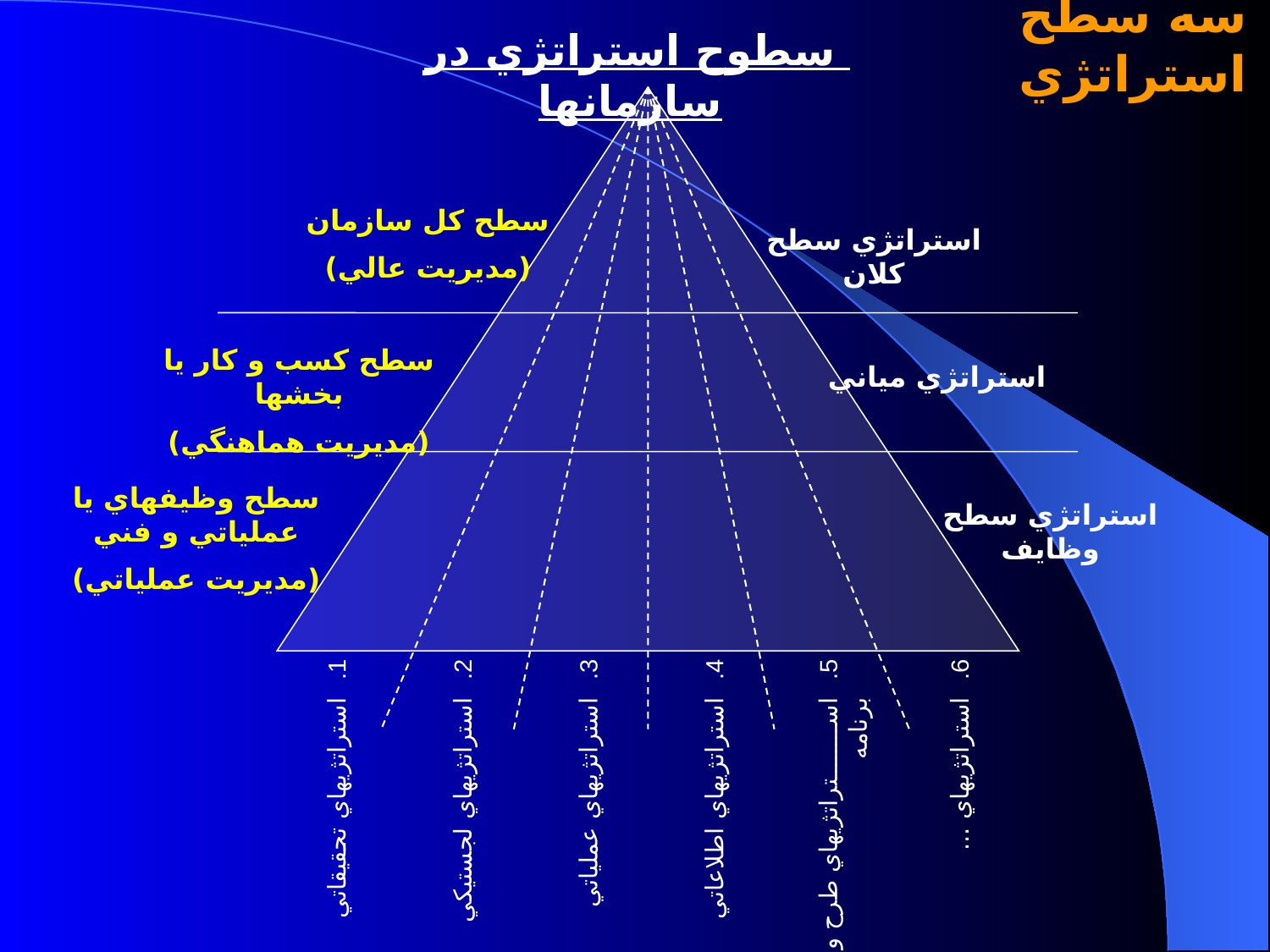

سه سطح استراتژي
سطوح استراتژي در سازمانها

سطح كل سازمان
(مديريت عالي)
استراتژي سطح كلان

سطح كسب و كار يا بخشها
(مديريت هماهنگي)
استراتژي مياني

استراتژي‏هاي تحقيقاتي

استراتژي‏هاي لجستيكي

استراتژي‏هاي عملياتي

استراتژي‏هاي اطلاعاتي

استراتژي‏هاي طرح و برنامه

استراتژي‏هاي ...
سطح وظيفه‏اي يا عملياتي و فني
(مديريت عملياتي)
استراتژي سطح وظايف